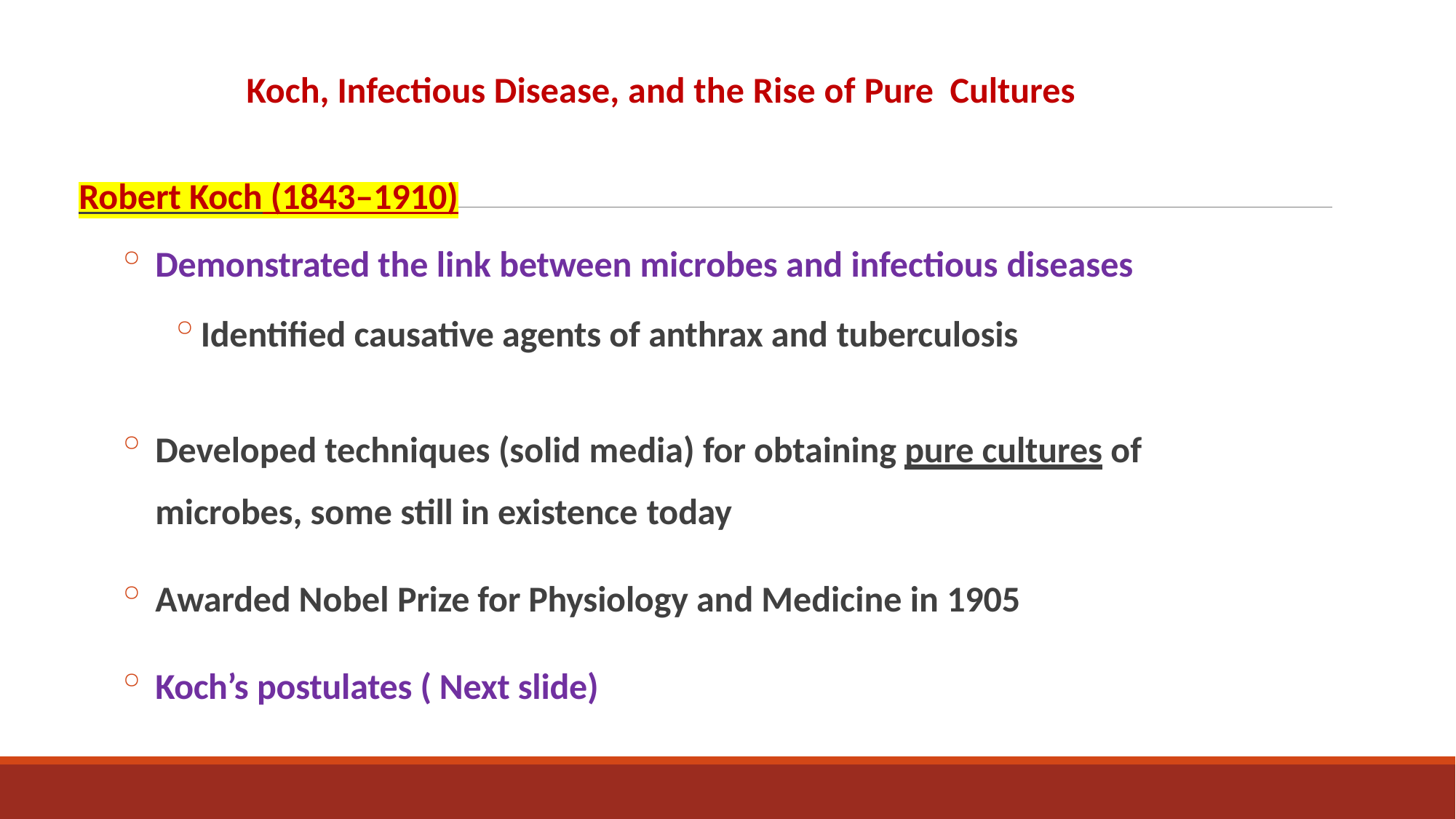

# Koch, Infectious Disease, and the Rise of Pure  Cultures
Robert Koch (1843–1910)
Demonstrated the link between microbes and infectious diseases
Identified causative agents of anthrax and tuberculosis

Developed techniques (solid media) for obtaining pure cultures of
microbes, some still in existence today

Awarded Nobel Prize for Physiology and Medicine in 1905

Koch’s postulates ( Next slide)